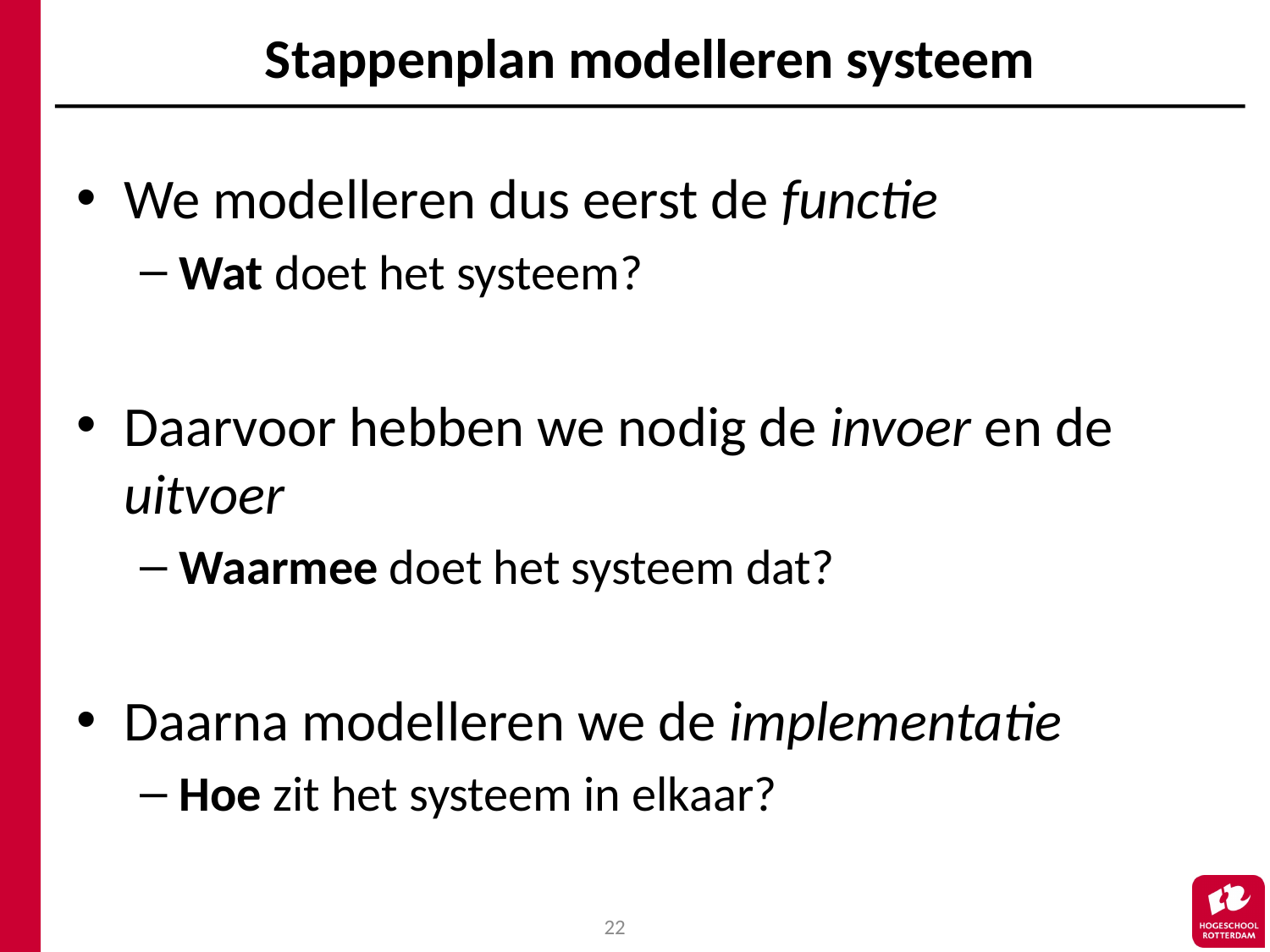

# Stappenplan modelleren systeem
We modelleren dus eerst de functie
Wat doet het systeem?

Daarvoor hebben we nodig de invoer en de uitvoer
Waarmee doet het systeem dat?

Daarna modelleren we de implementatie
Hoe zit het systeem in elkaar?
22